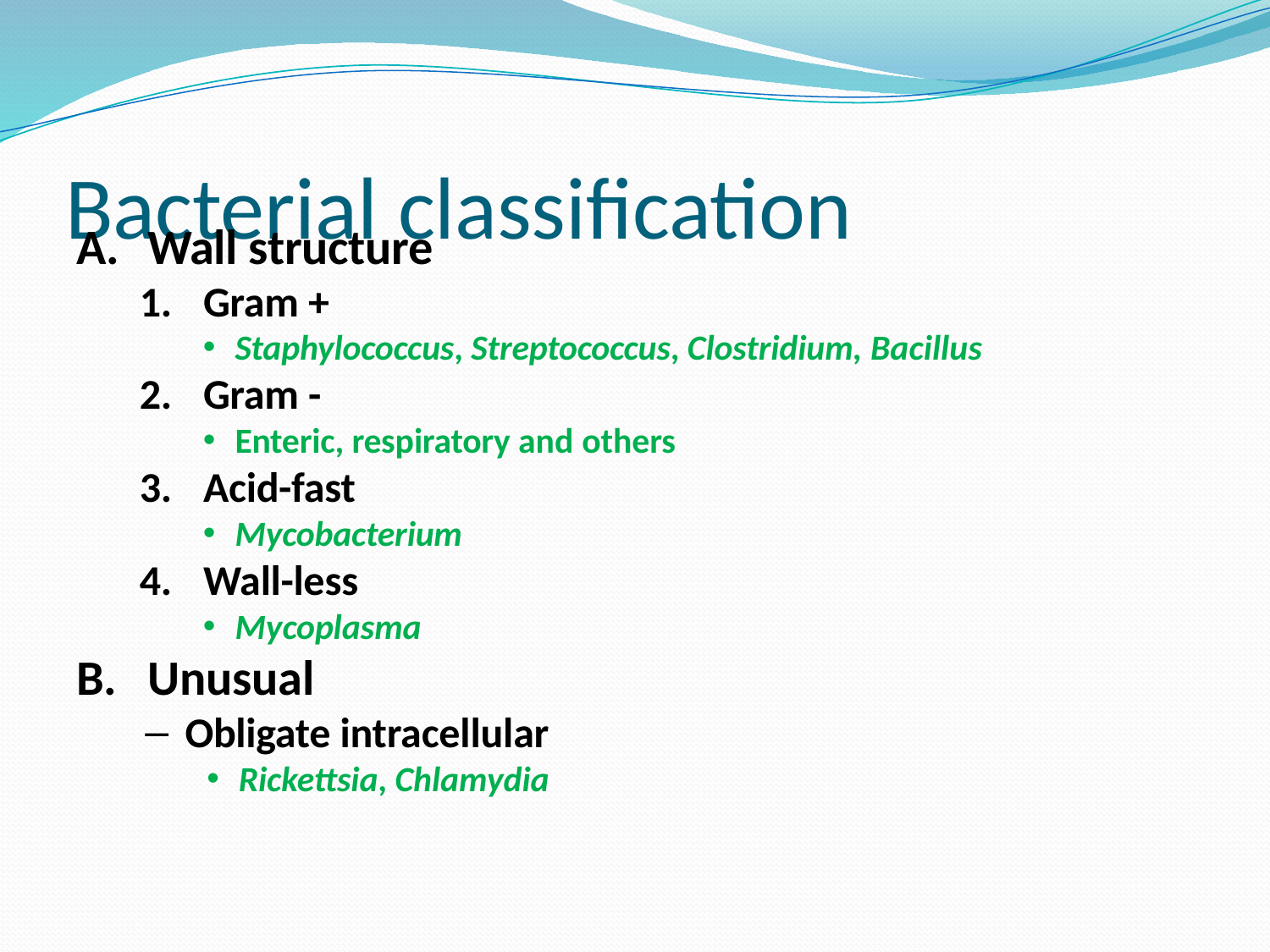

# Bacterial classification
Wall structure
Gram +
Staphylococcus, Streptococcus, Clostridium, Bacillus
Gram -
Enteric, respiratory and others
Acid-fast
Mycobacterium
Wall-less
Mycoplasma
Unusual
Obligate intracellular
Rickettsia, Chlamydia